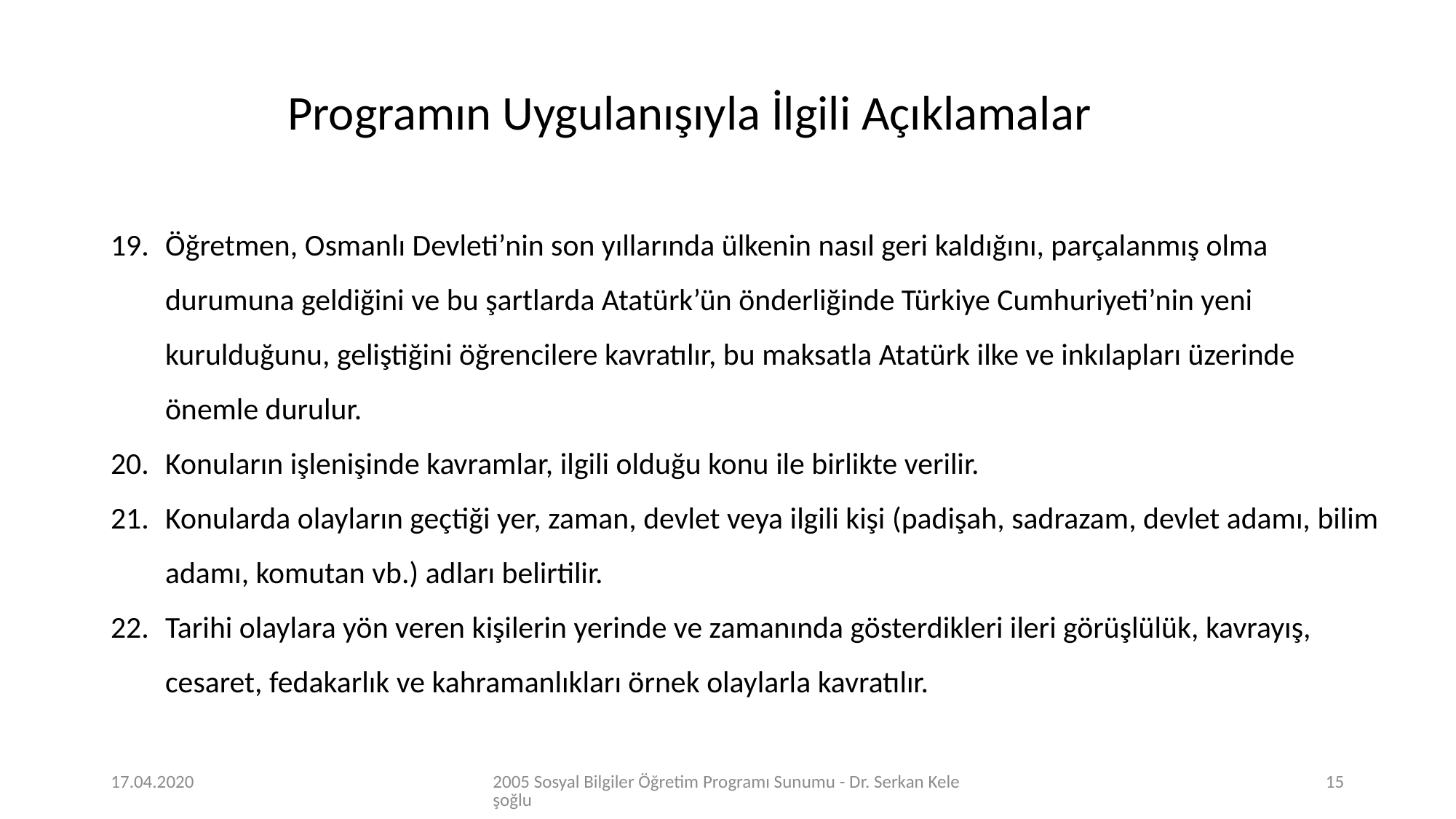

Programın Uygulanışıyla İlgili Açıklamalar
Öğretmen, Osmanlı Devleti’nin son yıllarında ülkenin nasıl geri kaldığını, parçalanmış olma durumuna geldiğini ve bu şartlarda Atatürk’ün önderliğinde Türkiye Cumhuriyeti’nin yeni kurulduğunu, geliştiğini öğrencilere kavratılır, bu maksatla Atatürk ilke ve inkılapları üzerinde önemle durulur.
Konuların işlenişinde kavramlar, ilgili olduğu konu ile birlikte verilir.
Konularda olayların geçtiği yer, zaman, devlet veya ilgili kişi (padişah, sadrazam, devlet adamı, bilim adamı, komutan vb.) adları belirtilir.
Tarihi olaylara yön veren kişilerin yerinde ve zamanında gösterdikleri ileri görüşlülük, kavrayış, cesaret, fedakarlık ve kahramanlıkları örnek olaylarla kavratılır.
17.04.2020
2005 Sosyal Bilgiler Öğretim Programı Sunumu - Dr. Serkan Keleşoğlu
15